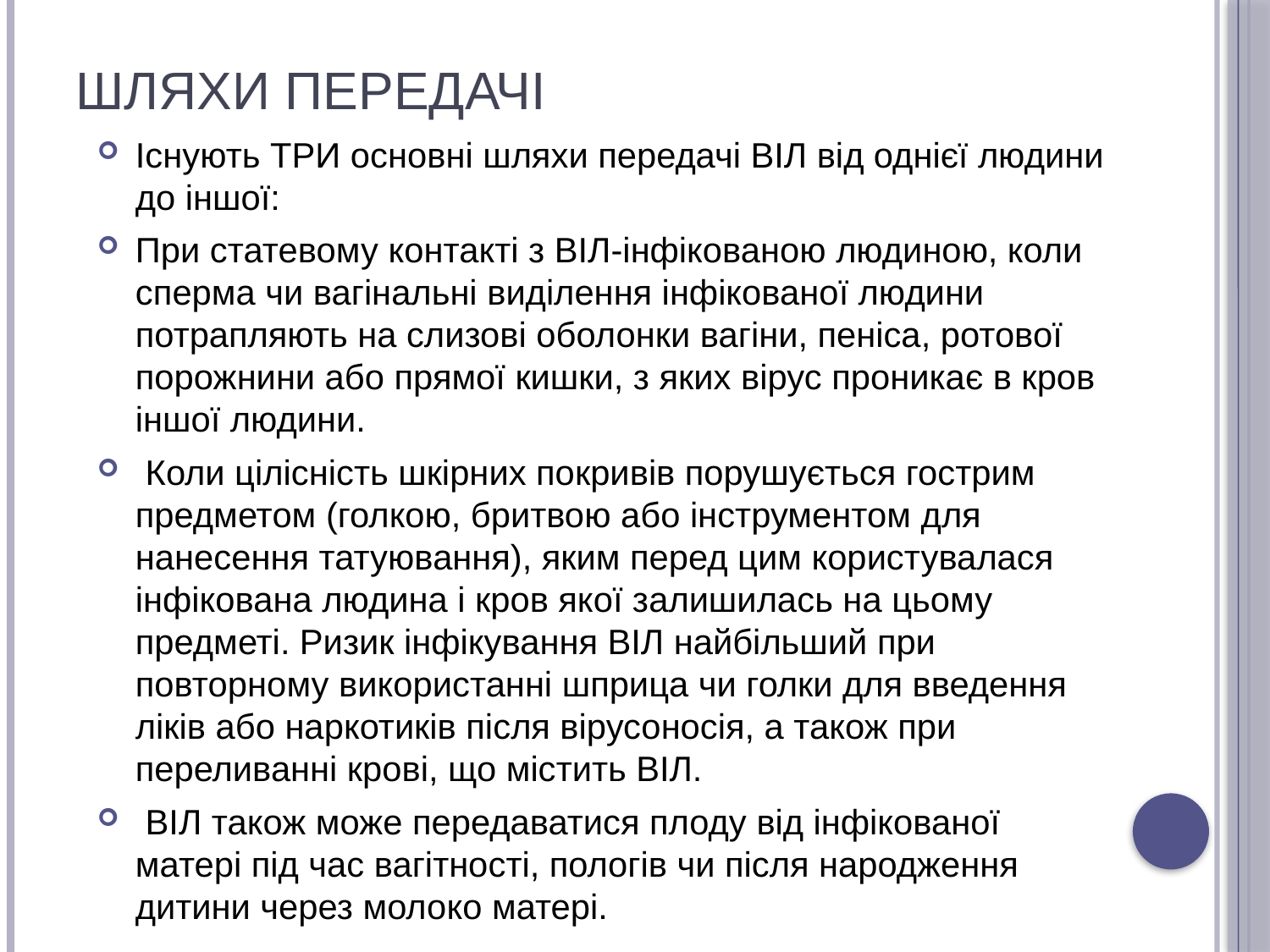

# Шляхи передачі
Існують ТРИ основні шляхи передачі ВІЛ від однієї людини до іншої:
При статевому контакті з ВІЛ-інфікованою людиною, коли сперма чи вагінальні виділення інфікованої людини потрапляють на слизові оболонки вагіни, пеніса, ротової порожнини або прямої кишки, з яких вірус проникає в кров іншої людини.
 Коли цілісність шкірних покривів порушується гострим предметом (голкою, бритвою або інструментом для нанесення татуювання), яким перед цим користувалася інфікована людина і кров якої залишилась на цьому предметі. Ризик інфікування ВІЛ найбільший при повторному використанні шприца чи голки для введення ліків або наркотиків після вірусоносія, а також при переливанні крові, що містить ВІЛ.
 ВІЛ також може передаватися плоду від інфікованої матері під час вагітності, пологів чи після народження дитини через молоко матері.